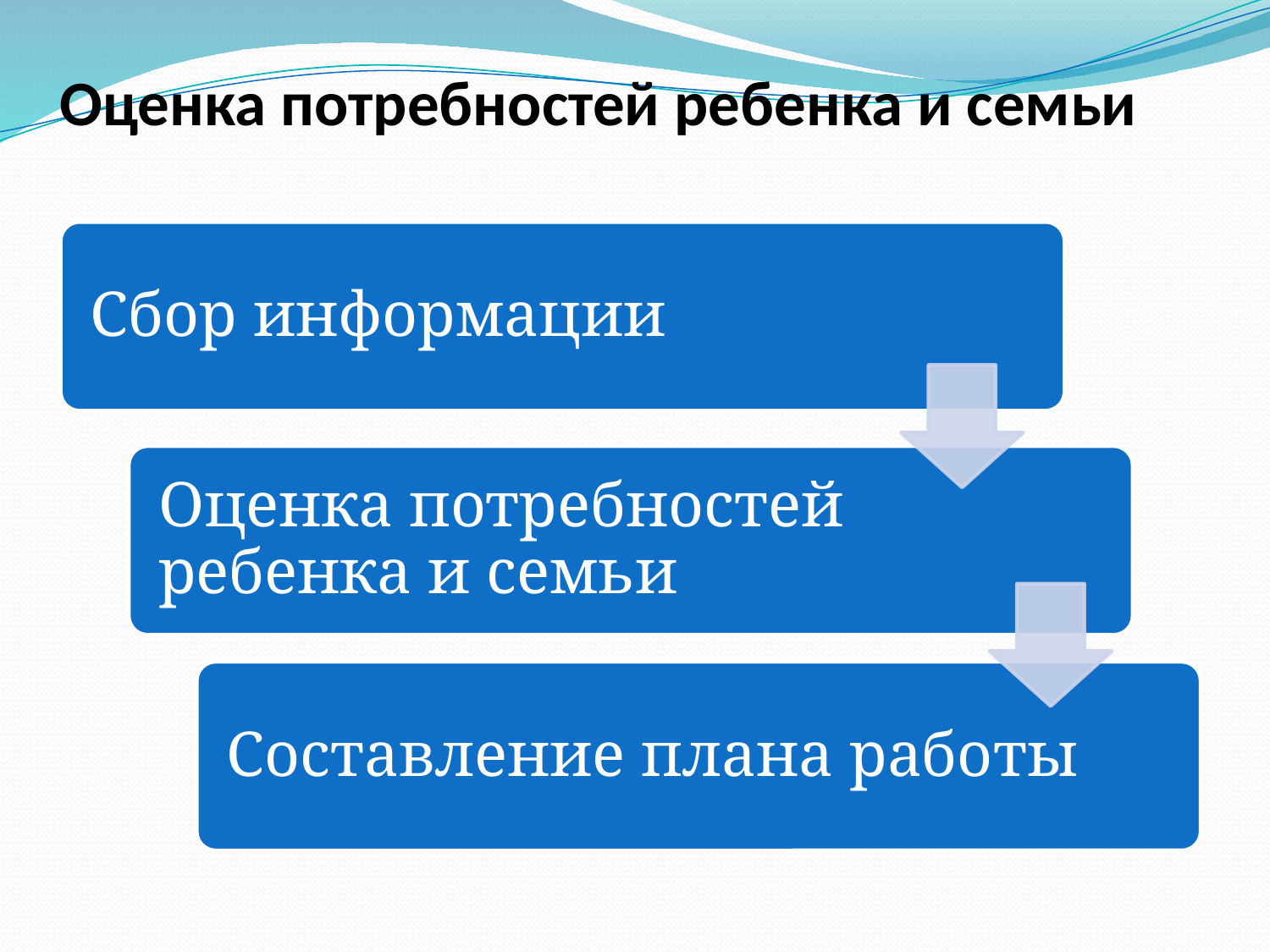

# Оценка потребностей ребенка и семьи

Сбор информации
Оценка потребностей ребенка и семьи
Составление плана работы